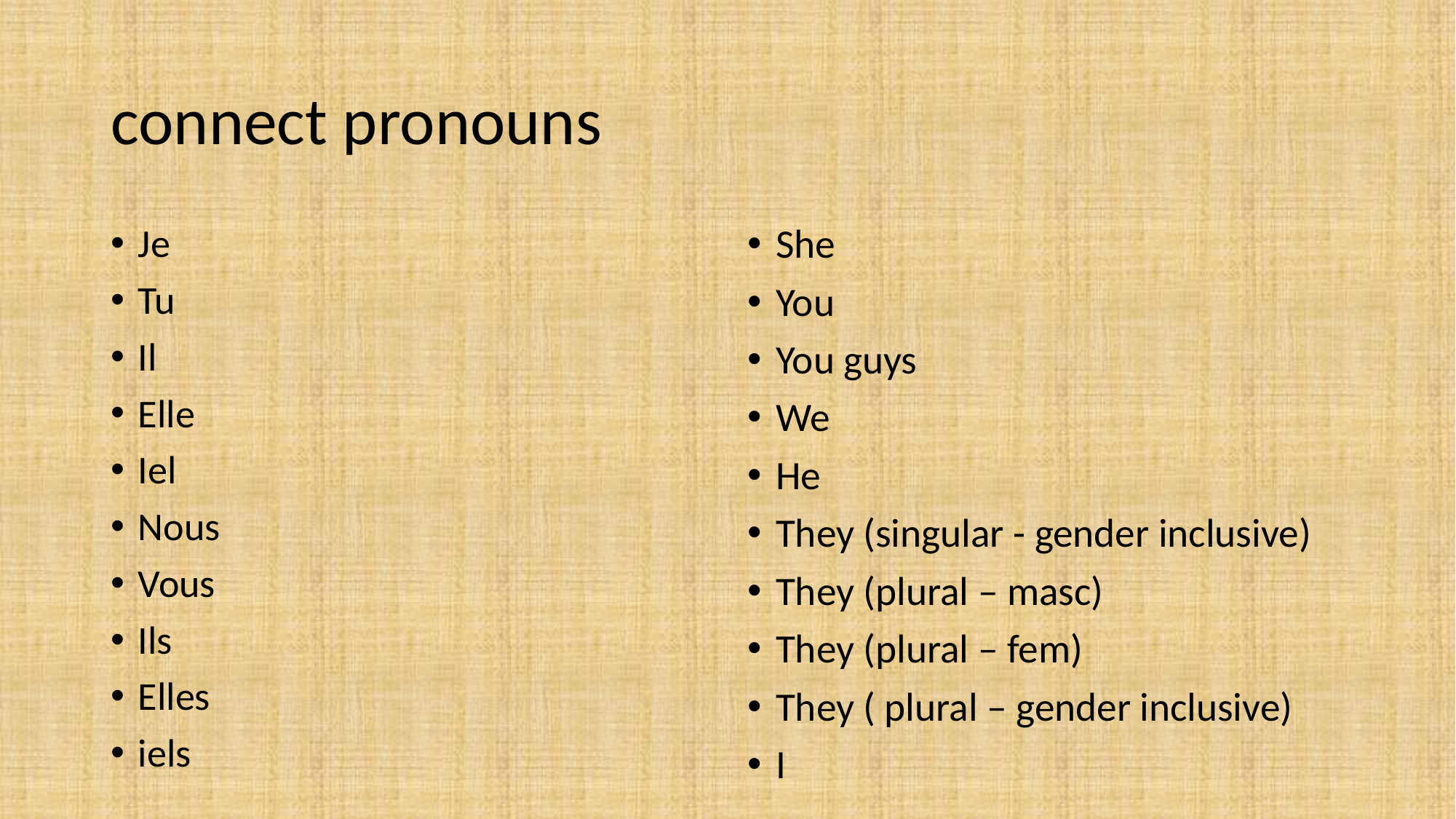

# connect pronouns
Je
Tu
Il
Elle
Iel
Nous
Vous
Ils
Elles
iels
She
You
You guys
We
He
They (singular - gender inclusive)
They (plural – masc)
They (plural – fem)
They ( plural – gender inclusive)
I